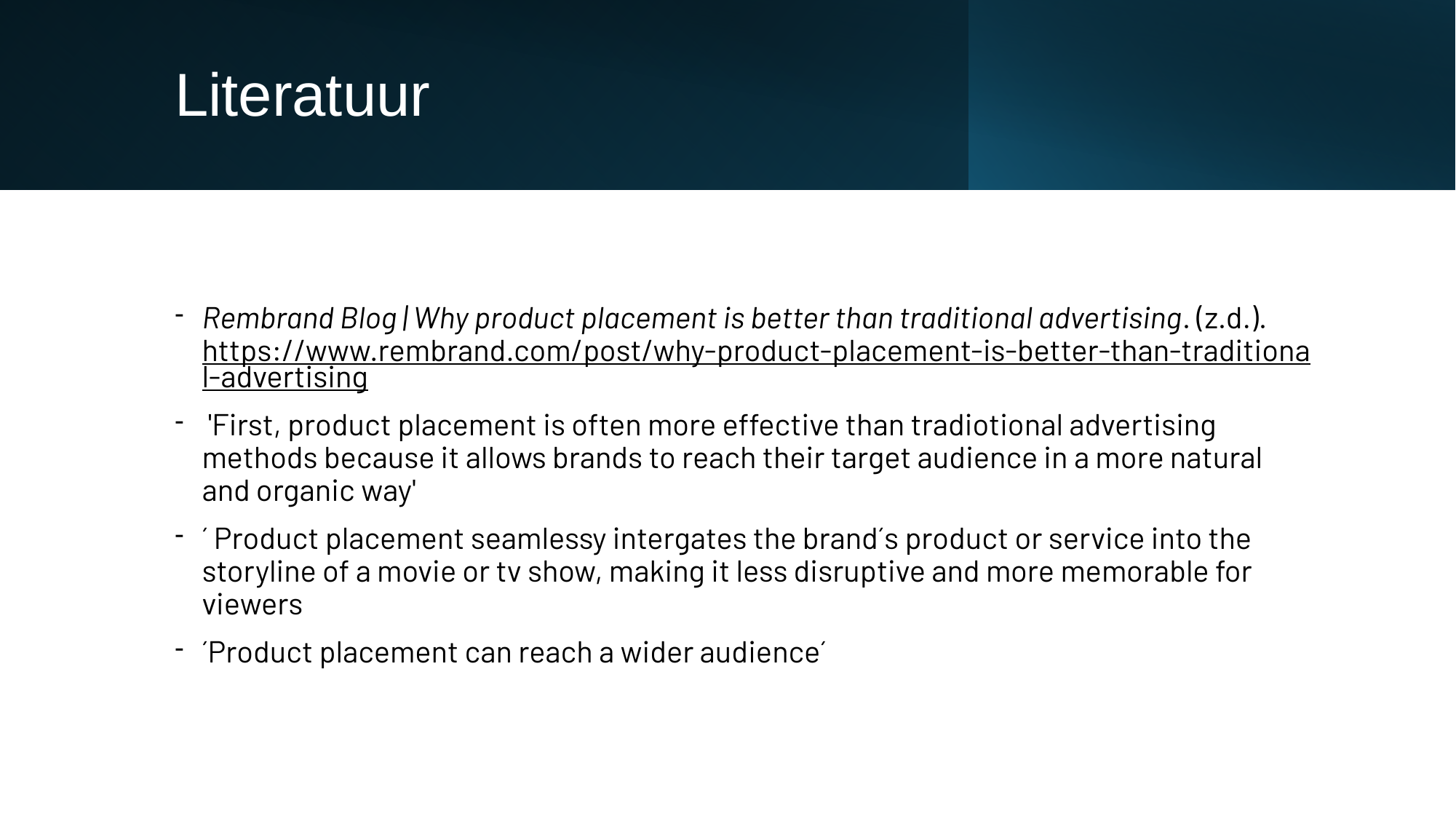

# Literatuur
Rembrand Blog | Why product placement is better than traditional advertising. (z.d.). https://www.rembrand.com/post/why-product-placement-is-better-than-traditional-advertising
 'First, product placement is often more effective than tradiotional advertising methods because it allows brands to reach their target audience in a more natural and organic way'
´ Product placement seamlessy intergates the brand´s product or service into the storyline of a movie or tv show, making it less disruptive and more memorable for viewers
´Product placement can reach a wider audience´